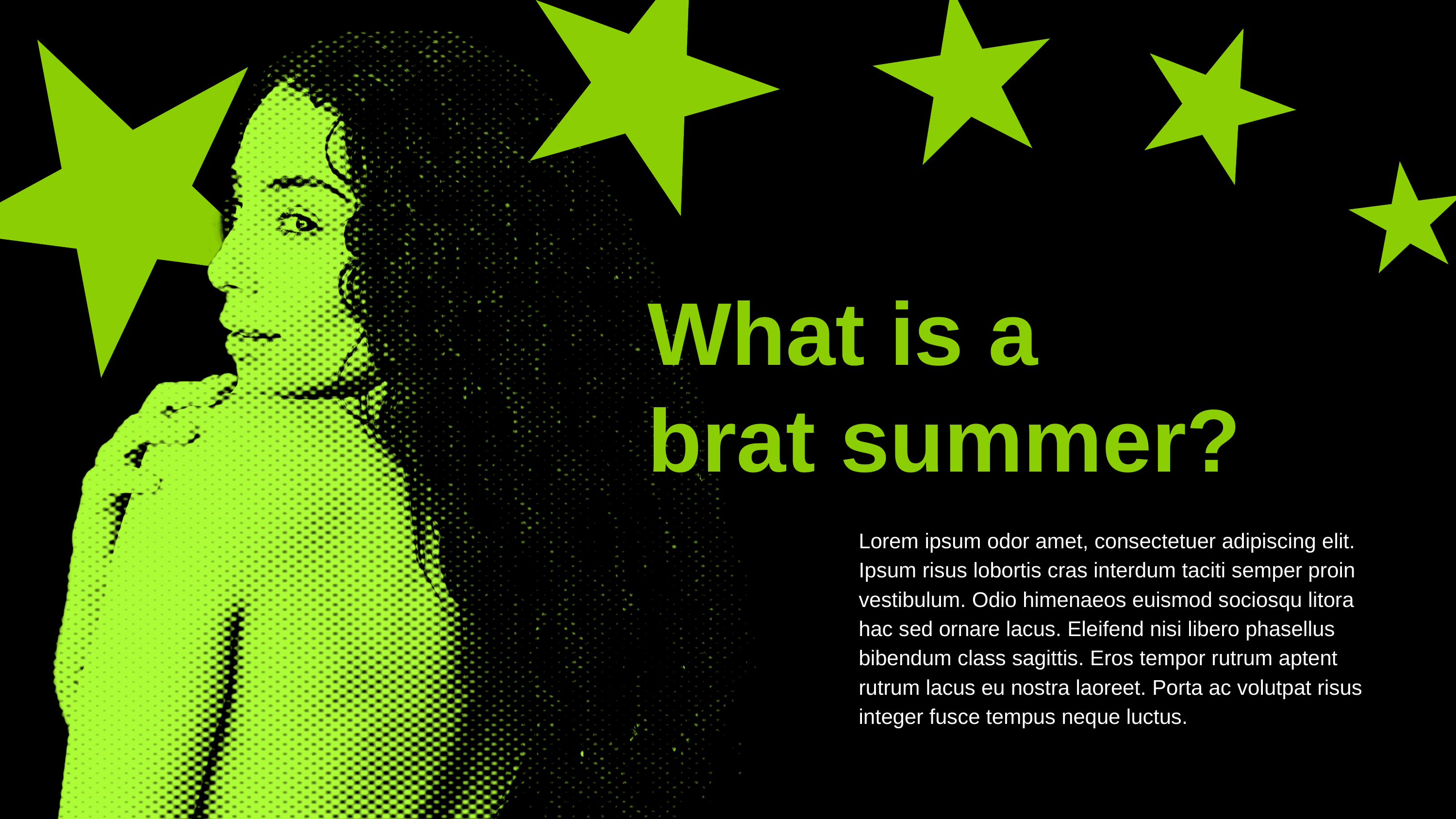

What is a
brat summer?
Lorem ipsum odor amet, consectetuer adipiscing elit. Ipsum risus lobortis cras interdum taciti semper proin vestibulum. Odio himenaeos euismod sociosqu litora hac sed ornare lacus. Eleifend nisi libero phasellus bibendum class sagittis. Eros tempor rutrum aptent rutrum lacus eu nostra laoreet. Porta ac volutpat risus integer fusce tempus neque luctus.